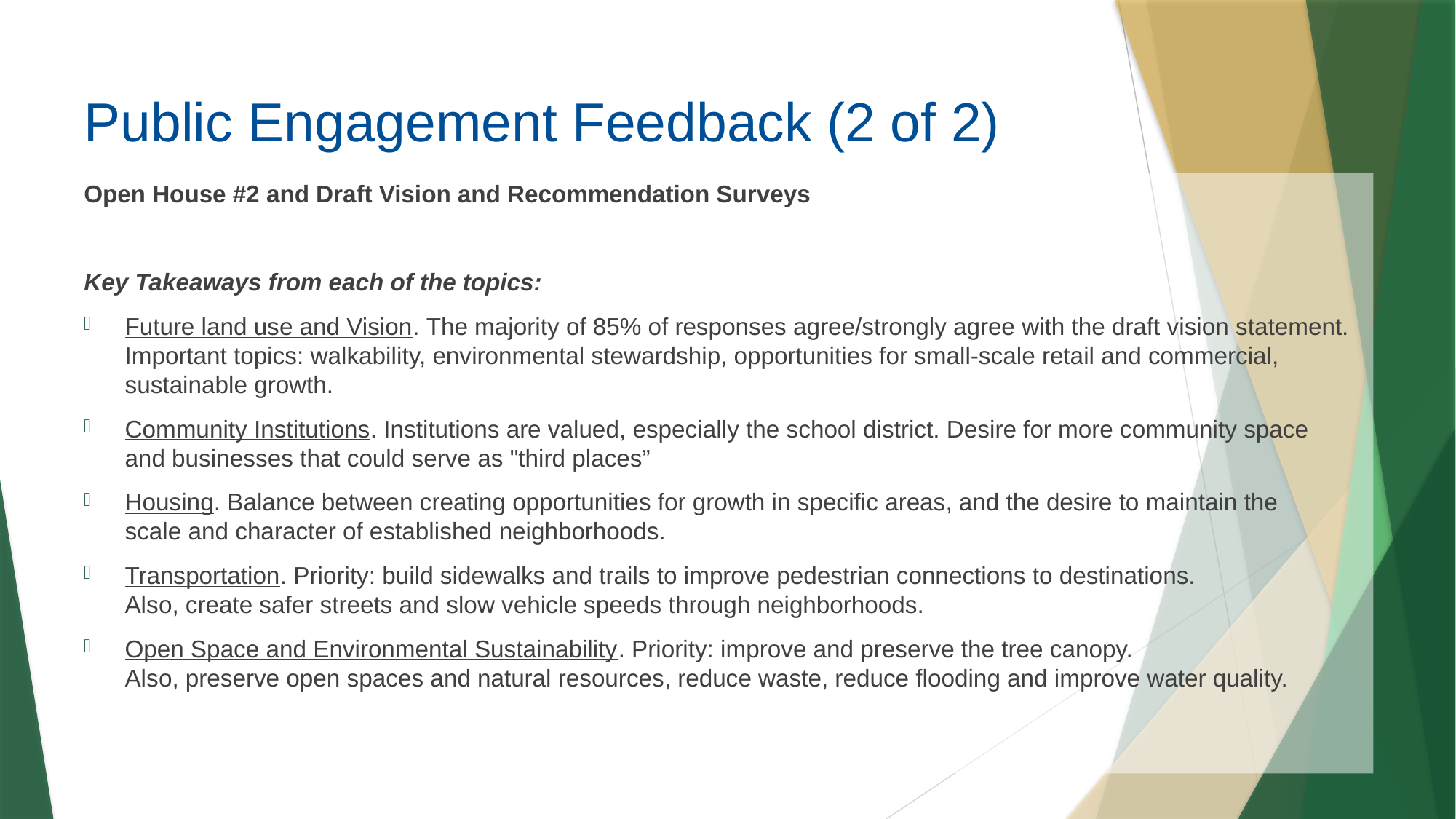

# Public Engagement Feedback (2 of 2)
Open House #2 and Draft Vision and Recommendation Surveys

Key Takeaways from each of the topics:
Future land use and Vision. The majority of 85% of responses agree/strongly agree with the draft vision statement. Important topics: walkability, environmental stewardship, opportunities for small-scale retail and commercial, sustainable growth.
Community Institutions. Institutions are valued, especially the school district. Desire for more community space
and businesses that could serve as "third places”
Housing. Balance between creating opportunities for growth in specific areas, and the desire to maintain the
scale and character of established neighborhoods.
Transportation. Priority: build sidewalks and trails to improve pedestrian connections to destinations.
Also, create safer streets and slow vehicle speeds through neighborhoods.
Open Space and Environmental Sustainability. Priority: improve and preserve the tree canopy.
Also, preserve open spaces and natural resources, reduce waste, reduce flooding and improve water quality.